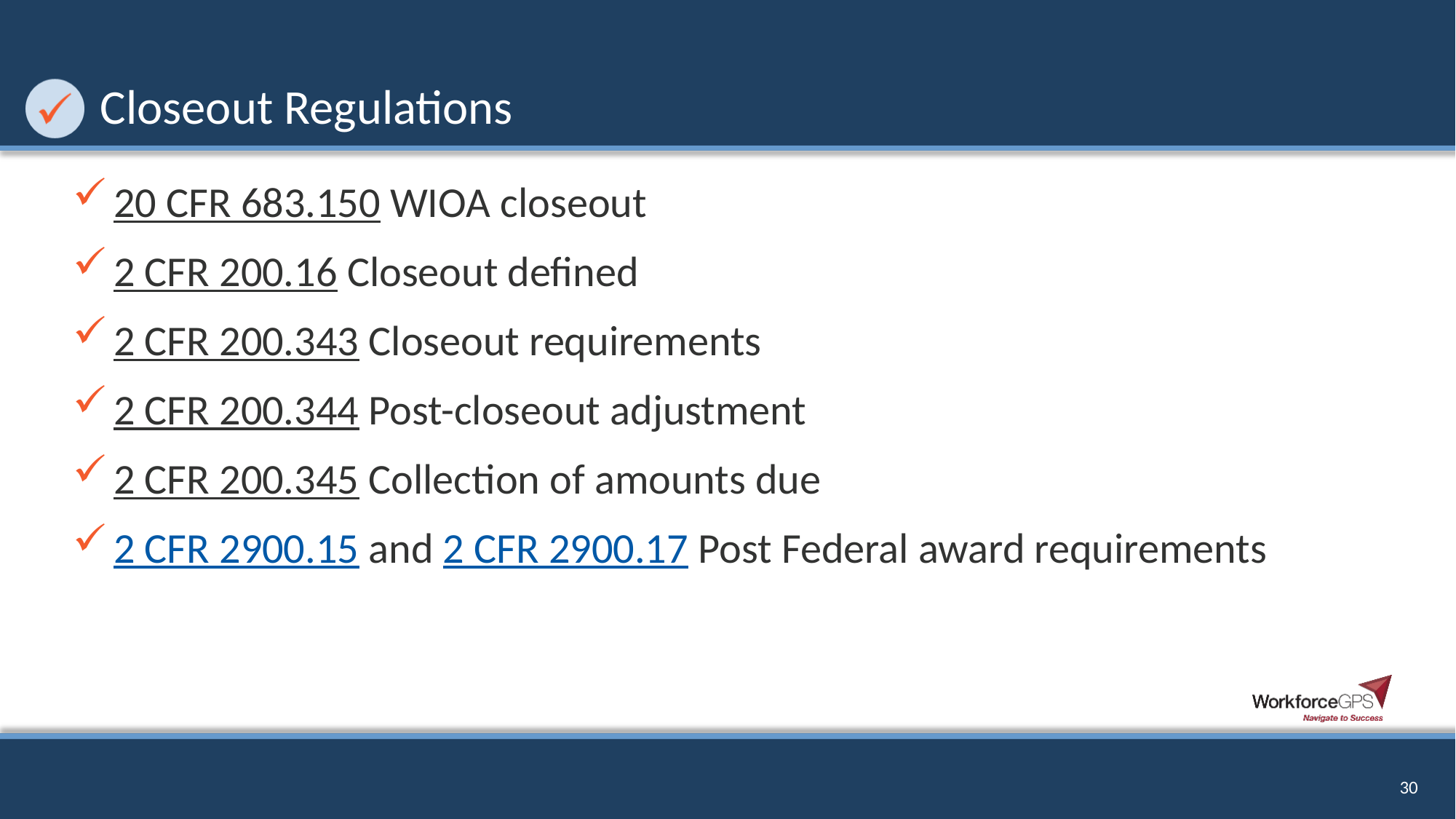

# Closeout Regulations
20 CFR 683.150 WIOA closeout
2 CFR 200.16 Closeout defined
2 CFR 200.343 Closeout requirements
2 CFR 200.344 Post-closeout adjustment
2 CFR 200.345 Collection of amounts due
2 CFR 2900.15 and 2 CFR 2900.17 Post Federal award requirements

30